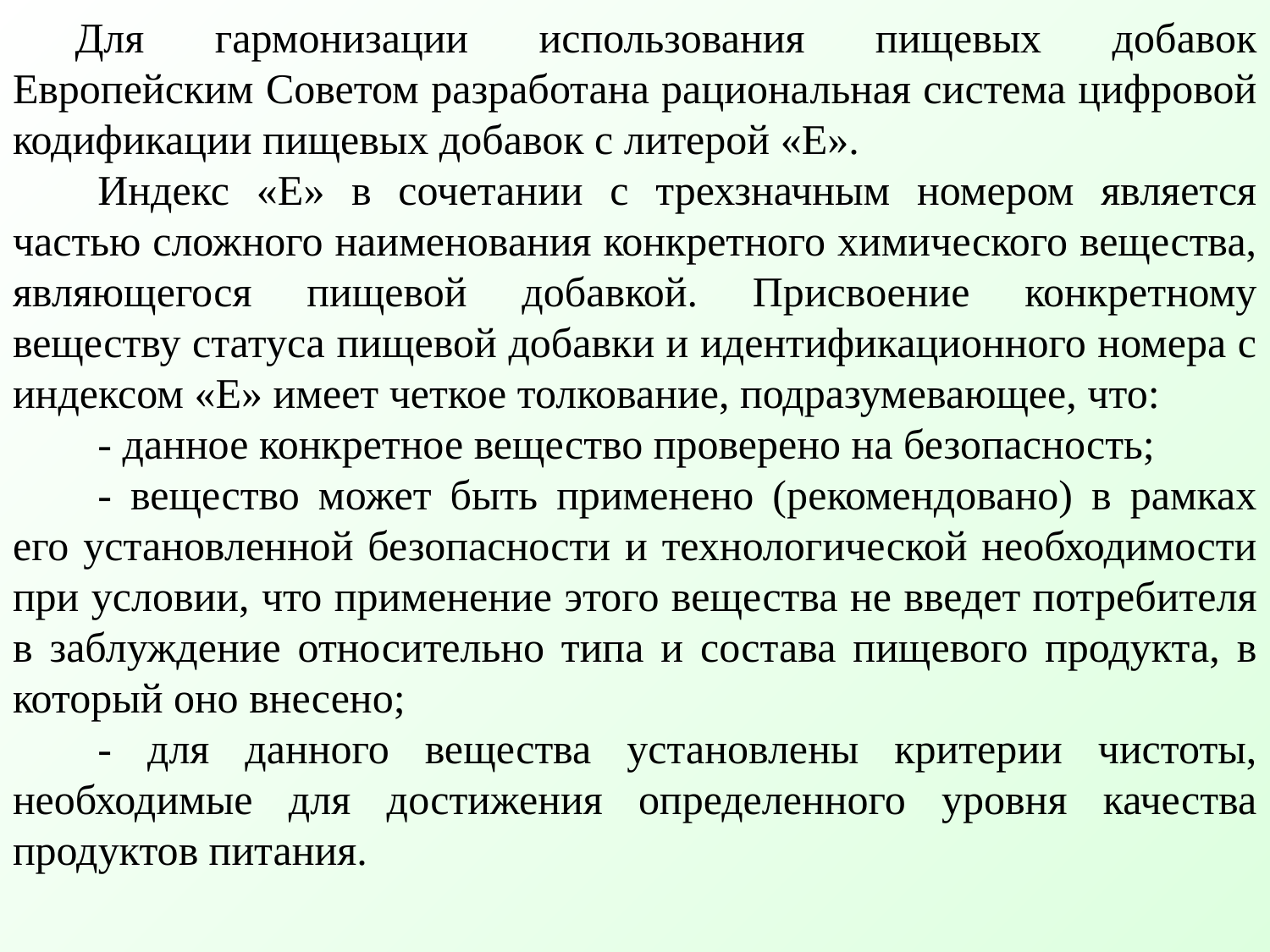

Для гармонизации использования пищевых добавок Европейским Советом разработана рациональная система цифровой кодификации пищевых добавок с литерой «Е».
Индекс «Е» в сочетании с трехзначным номером является частью сложного наименования конкретного химического вещества, являющегося пищевой добавкой. Присвоение конкретному веществу статуса пищевой добавки и идентификационного номера с индексом «Е» имеет четкое толкование, подразумевающее, что:
- данное конкретное вещество проверено на безопасность;
- вещество может быть применено (рекомендовано) в рамках его установленной безопасности и технологической необходимости при условии, что применение этого вещества не введет потребителя в заблуждение относительно типа и состава пищевого продукта, в который оно внесено;
- для данного вещества установлены критерии чистоты, необходимые для достижения определенного уровня качества продуктов питания.